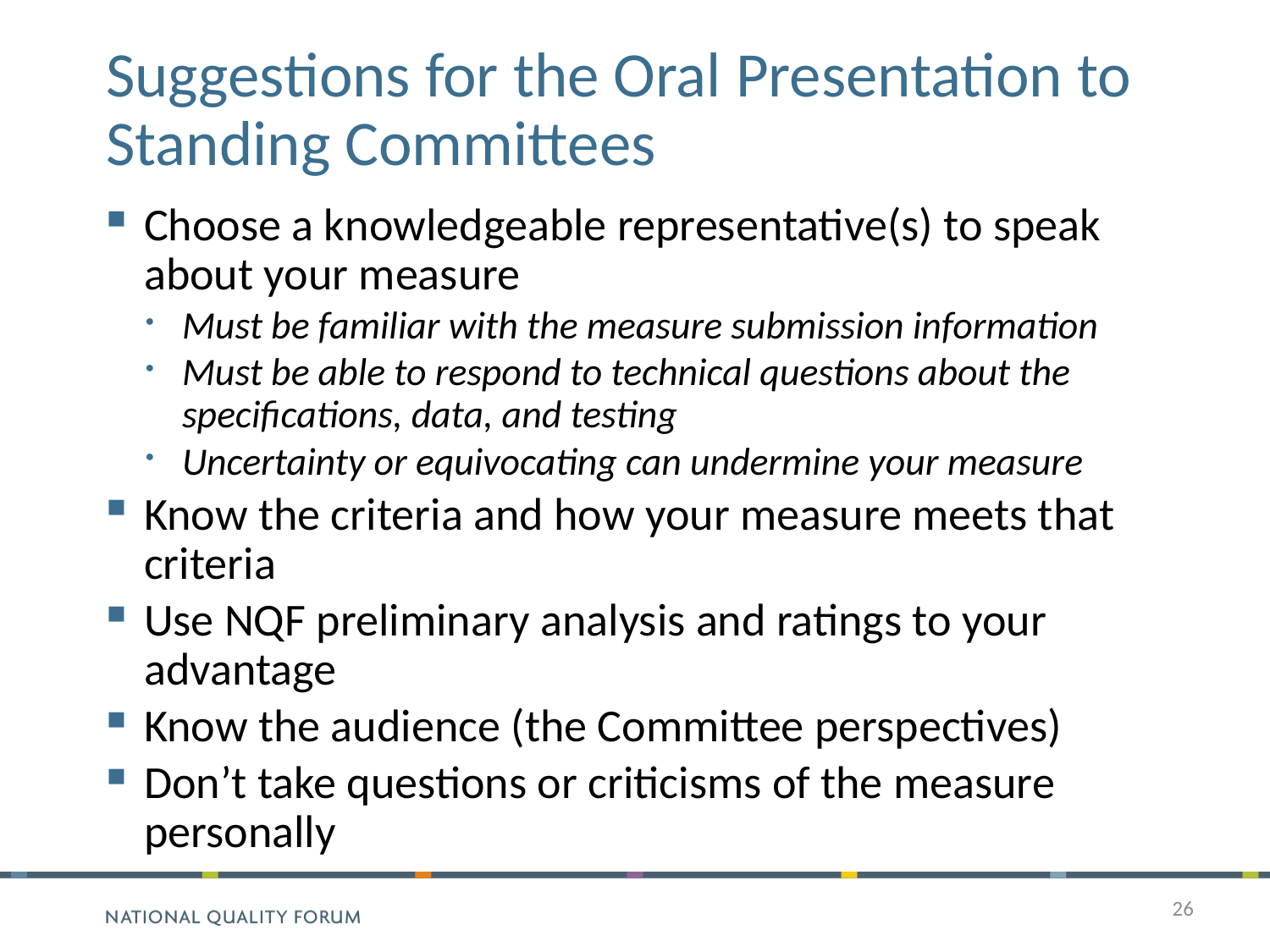

# Suggestions for the Oral Presentation to Standing Committees
Choose a knowledgeable representative(s) to speak about your measure
Must be familiar with the measure submission information
Must be able to respond to technical questions about the specifications, data, and testing
Uncertainty or equivocating can undermine your measure
Know the criteria and how your measure meets that criteria
Use NQF preliminary analysis and ratings to your advantage
Know the audience (the Committee perspectives)
Don’t take questions or criticisms of the measure personally

26